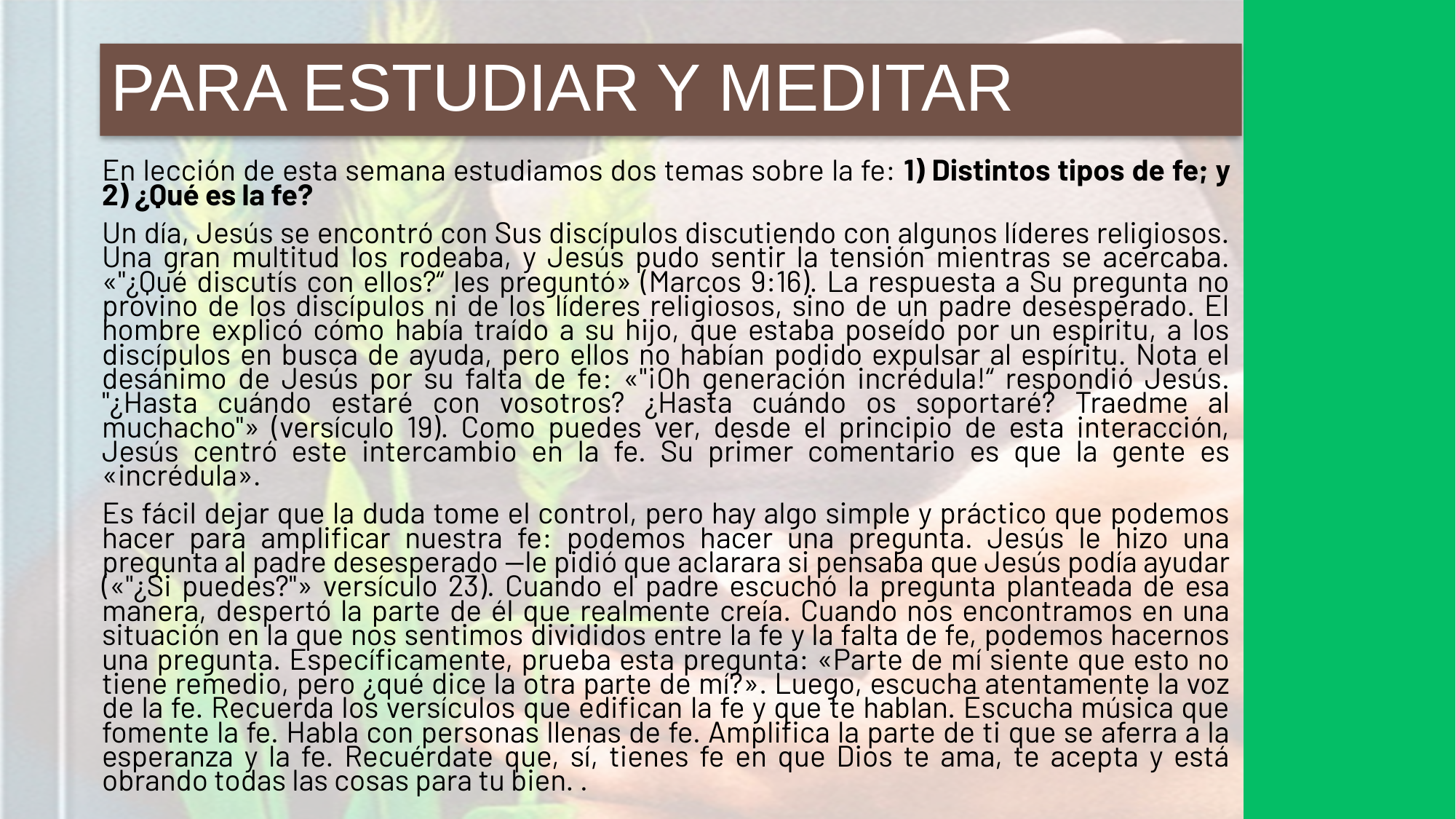

# PARA ESTUDIAR Y MEDITAR
En lección de esta semana estudiamos dos temas sobre la fe: 1) Distintos tipos de fe; y 2) ¿Qué es la fe?
Un día, Jesús se encontró con Sus discípulos discutiendo con algunos líderes religiosos. Una gran multitud los rodeaba, y Jesús pudo sentir la tensión mientras se acercaba. «"¿Qué discutís con ellos?“ les preguntó» (Marcos 9:16). La respuesta a Su pregunta no provino de los discípulos ni de los líderes religiosos, sino de un padre desesperado. El hombre explicó cómo había traído a su hijo, que estaba poseído por un espíritu, a los discípulos en busca de ayuda, pero ellos no habían podido expulsar al espíritu. Nota el desánimo de Jesús por su falta de fe: «"¡Oh generación incrédula!“ respondió Jesús. "¿Hasta cuándo estaré con vosotros? ¿Hasta cuándo os soportaré? Traedme al muchacho"» (versículo 19). Como puedes ver, desde el principio de esta interacción, Jesús centró este intercambio en la fe. Su primer comentario es que la gente es «incrédula».
Es fácil dejar que la duda tome el control, pero hay algo simple y práctico que podemos hacer para amplificar nuestra fe: podemos hacer una pregunta. Jesús le hizo una pregunta al padre desesperado —le pidió que aclarara si pensaba que Jesús podía ayudar («"¿Si puedes?"» versículo 23). Cuando el padre escuchó la pregunta planteada de esa manera, despertó la parte de él que realmente creía. Cuando nos encontramos en una situación en la que nos sentimos divididos entre la fe y la falta de fe, podemos hacernos una pregunta. Específicamente, prueba esta pregunta: «Parte de mí siente que esto no tiene remedio, pero ¿qué dice la otra parte de mí?». Luego, escucha atentamente la voz de la fe. Recuerda los versículos que edifican la fe y que te hablan. Escucha música que fomente la fe. Habla con personas llenas de fe. Amplifica la parte de ti que se aferra a la esperanza y la fe. Recuérdate que, sí, tienes fe en que Dios te ama, te acepta y está obrando todas las cosas para tu bien. .